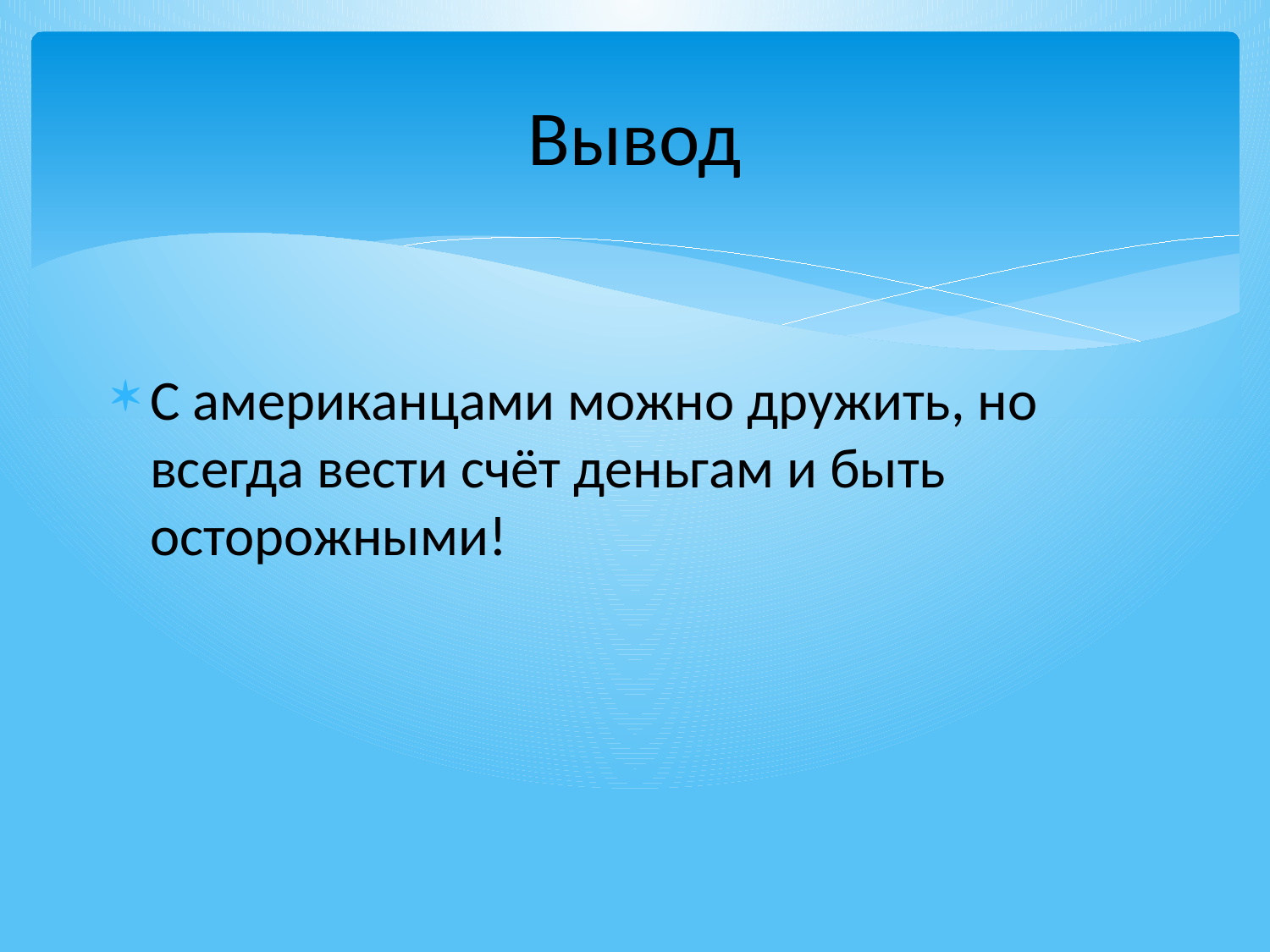

# Вывод
С американцами можно дружить, но всегда вести счёт деньгам и быть осторожными!